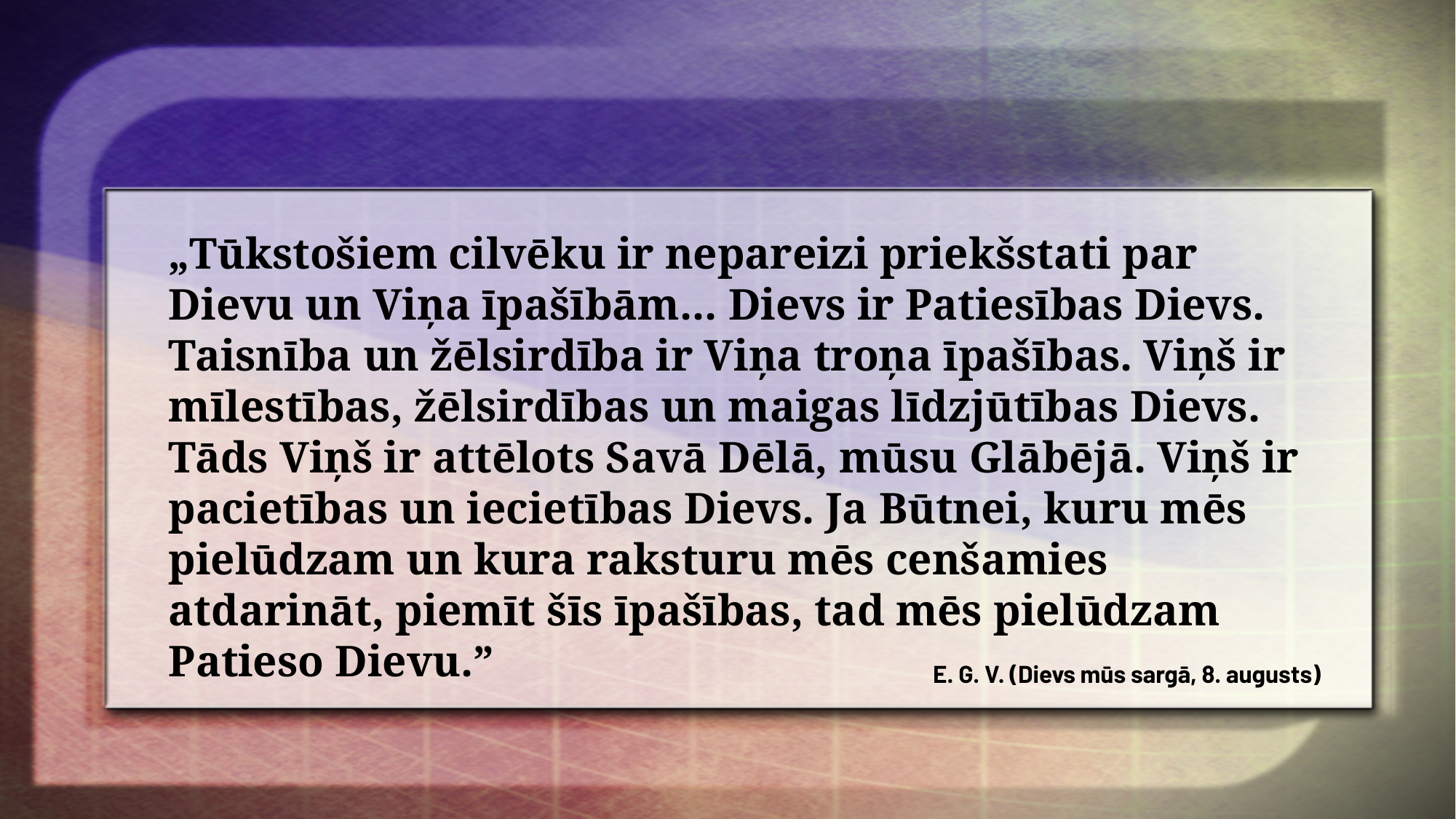

„Tūkstošiem cilvēku ir nepareizi priekšstati par Dievu un Viņa īpašībām... Dievs ir Patiesības Dievs. Taisnība un žēlsirdība ir Viņa troņa īpašības. Viņš ir mīlestības, žēlsirdības un maigas līdzjūtības Dievs. Tāds Viņš ir attēlots Savā Dēlā, mūsu Glābējā. Viņš ir pacietības un iecietības Dievs. Ja Būtnei, kuru mēs pielūdzam un kura raksturu mēs cenšamies atdarināt, piemīt šīs īpašības, tad mēs pielūdzam Patieso Dievu.”
E. G. V. (Dievs mūs sargā, 8. augusts)